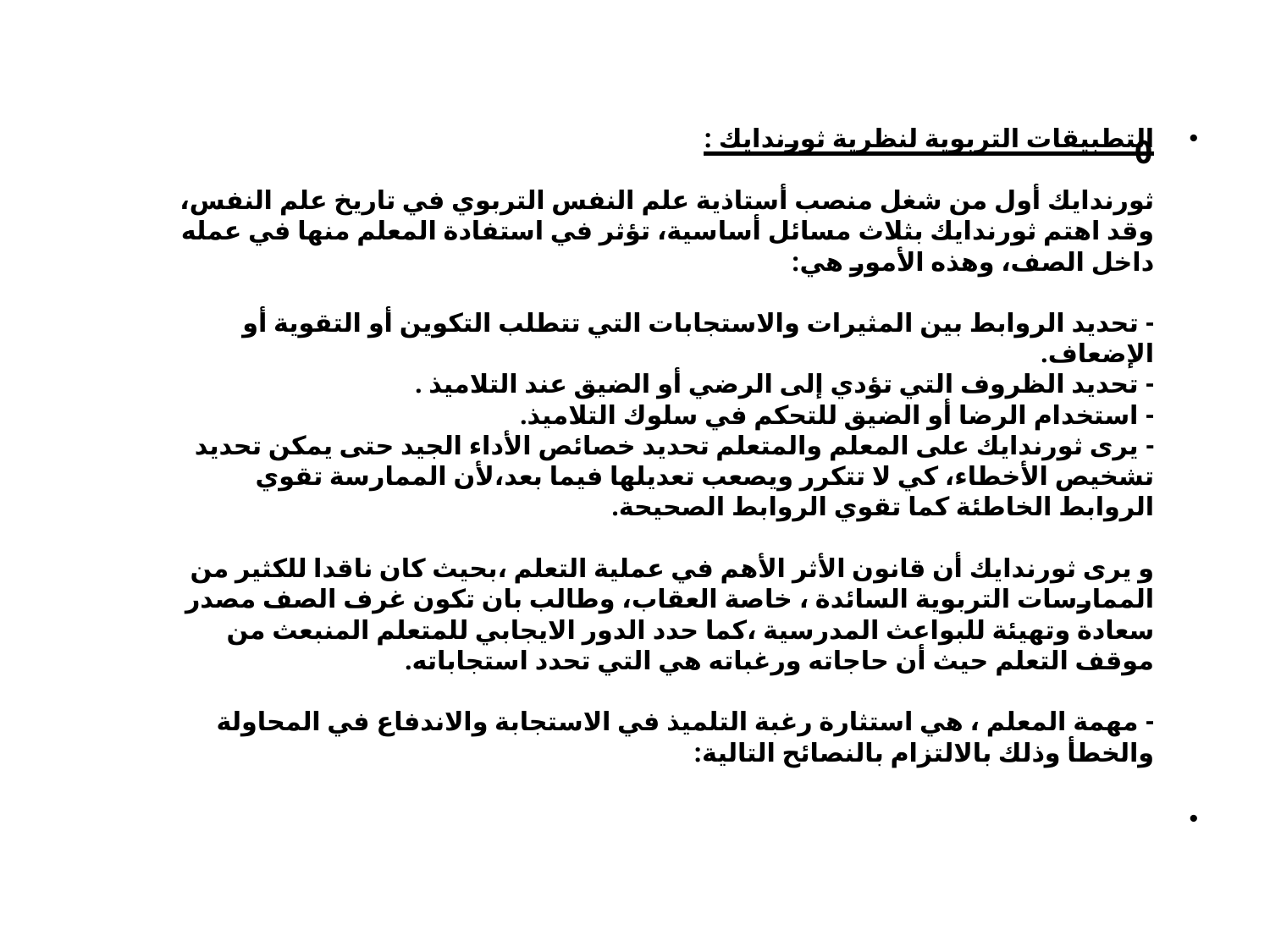

التطبيقات التربوية لنظرية ثورندايك :
ثورندايك أول من شغل منصب أستاذية علم النفس التربوي في تاريخ علم النفس، وقد اهتم ثورندايك بثلاث مسائل أساسية، تؤثر في استفادة المعلم منها في عمله داخل الصف، وهذه الأمور هي:
- تحديد الروابط بين المثيرات والاستجابات التي تتطلب التكوين أو التقوية أو الإضعاف.
- تحديد الظروف التي تؤدي إلى الرضي أو الضيق عند التلاميذ .
- استخدام الرضا أو الضيق للتحكم في سلوك التلاميذ.
- يرى ثورندايك على المعلم والمتعلم تحديد خصائص الأداء الجيد حتى يمكن تحديد تشخيص الأخطاء، كي لا تتكرر ويصعب تعديلها فيما بعد،لأن الممارسة تقوي الروابط الخاطئة كما تقوي الروابط الصحيحة. 
و يرى ثورندايك أن قانون الأثر الأهم في عملية التعلم ،بحيث كان ناقدا للكثير من الممارسات التربوية السائدة ، خاصة العقاب، وطالب بان تكون غرف الصف مصدر سعادة وتهيئة للبواعث المدرسية ،كما حدد الدور الايجابي للمتعلم المنبعث من موقف التعلم حيث أن حاجاته ورغباته هي التي تحدد استجاباته. 
- مهمة المعلم ، هي استثارة رغبة التلميذ في الاستجابة والاندفاع في المحاولة والخطأ وذلك بالالتزام بالنصائح التالية:

0